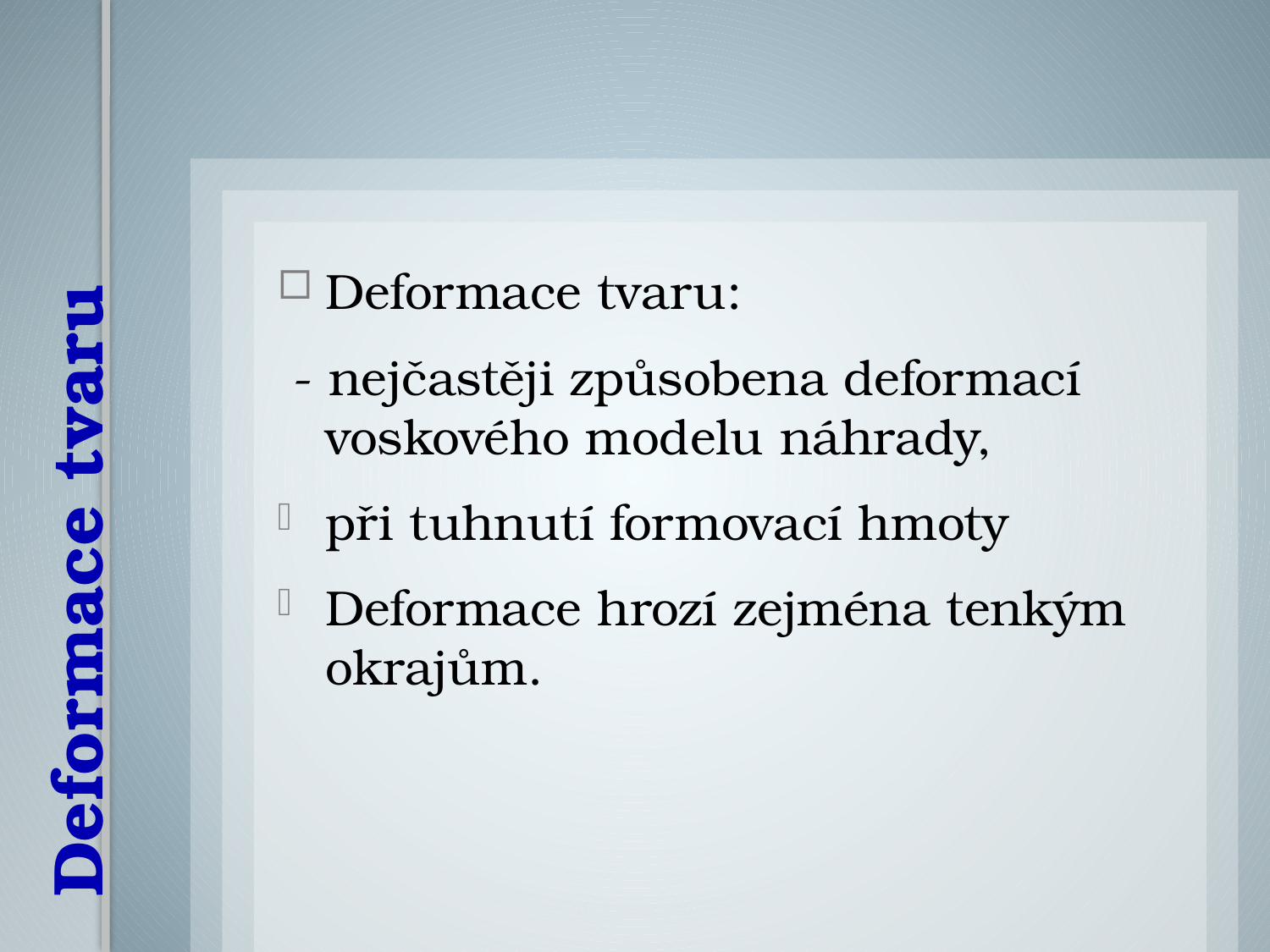

Deformace tvaru:
 - nejčastěji způsobena deformací voskového modelu náhrady,
při tuhnutí formovací hmoty
Deformace hrozí zejména tenkým okrajům.

# Deformace tvaru